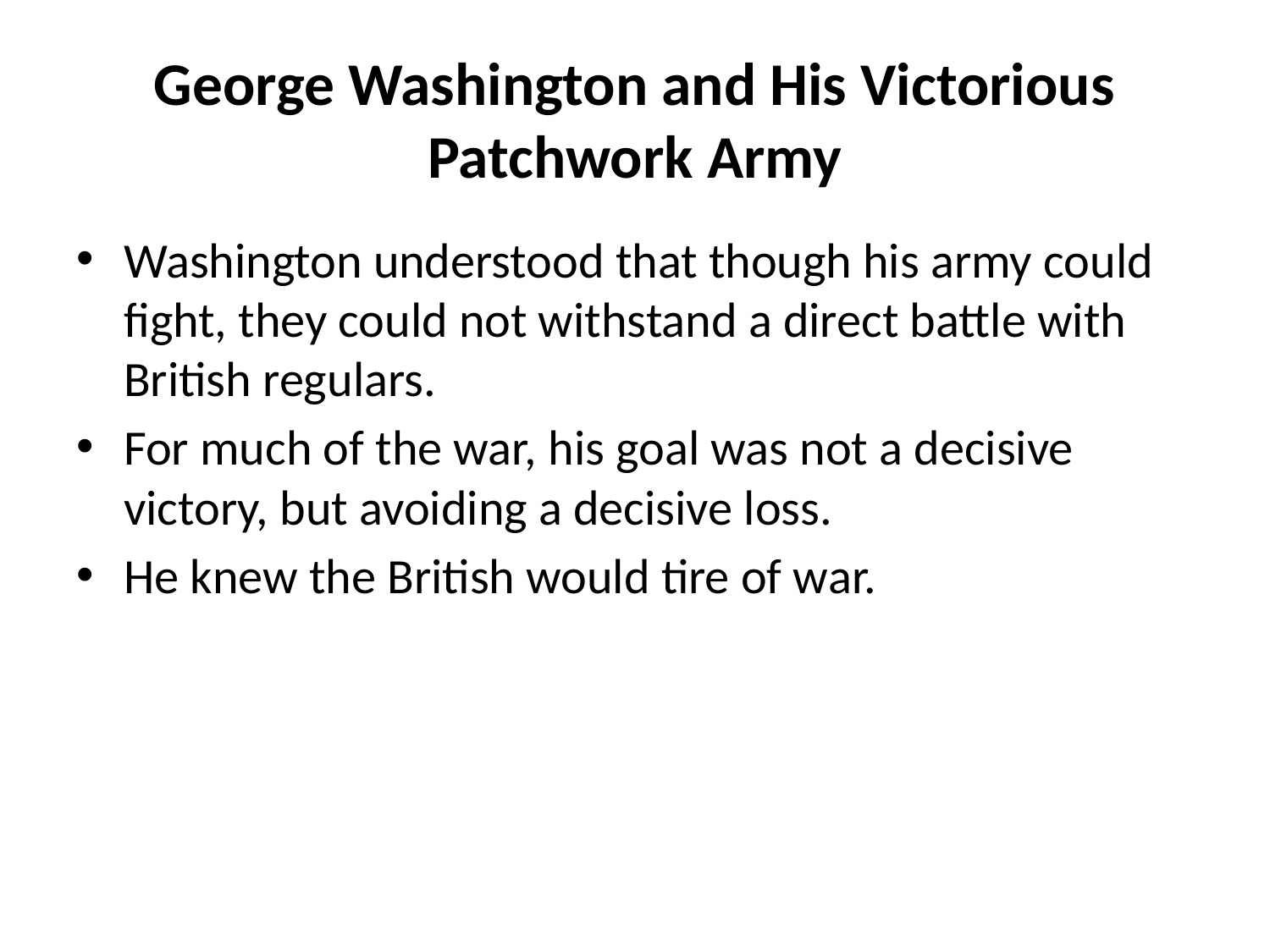

# George Washington and His Victorious Patchwork Army
Washington understood that though his army could fight, they could not withstand a direct battle with British regulars.
For much of the war, his goal was not a decisive victory, but avoiding a decisive loss.
He knew the British would tire of war.